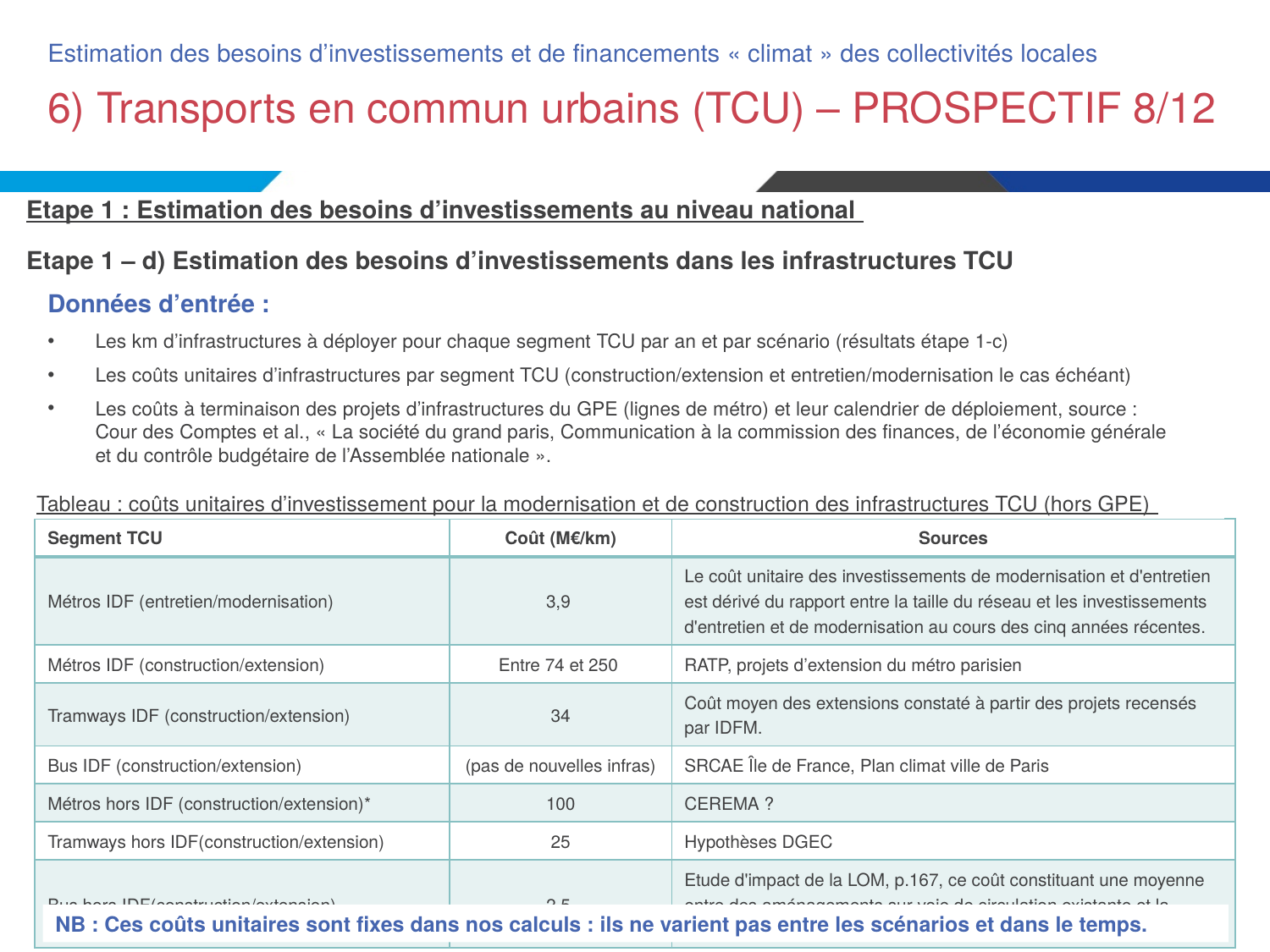

Estimation des besoins d’investissements et de financements « climat » des collectivités locales

# 6) Transports en commun urbains (TCU) – PROSPECTIF 8/12
Etape 1 : Estimation des besoins d’investissements au niveau national
Etape 1 – d) Estimation des besoins d’investissements dans les infrastructures TCU
Données d’entrée :
Les km d’infrastructures à déployer pour chaque segment TCU par an et par scénario (résultats étape 1-c)
Les coûts unitaires d’infrastructures par segment TCU (construction/extension et entretien/modernisation le cas échéant)
Les coûts à terminaison des projets d’infrastructures du GPE (lignes de métro) et leur calendrier de déploiement, source : Cour des Comptes et al., « La société du grand paris, Communication à la commission des finances, de l’économie générale et du contrôle budgétaire de l’Assemblée nationale ».

Tableau : coûts unitaires d’investissement pour la modernisation et de construction des infrastructures TCU (hors GPE)
| Segment TCU | Coût (M€/km) | Sources |
| --- | --- | --- |
| Métros IDF (entretien/modernisation) | 3,9 | Le coût unitaire des investissements de modernisation et d'entretien est dérivé du rapport entre la taille du réseau et les investissements d'entretien et de modernisation au cours des cinq années récentes. |
| Métros IDF (construction/extension) | Entre 74 et 250 | RATP, projets d’extension du métro parisien |
| Tramways IDF (construction/extension) | 34 | Coût moyen des extensions constaté à partir des projets recensés par IDFM. |
| Bus IDF (construction/extension) | (pas de nouvelles infras) | SRCAE Île de France, Plan climat ville de Paris |
| Métros hors IDF (construction/extension)\* | 100 | CEREMA ? |
| Tramways hors IDF(construction/extension) | 25 | Hypothèses DGEC |
| Bus hors IDF(construction/extension) | 2,5 | Etude d'impact de la LOM, p.167, ce coût constituant une moyenne entre des aménagements sur voie de circulation existante et la création d'une nouvelle voie réservée. |
NB : Ces coûts unitaires sont fixes dans nos calculs : ils ne varient pas entre les scénarios et dans le temps.